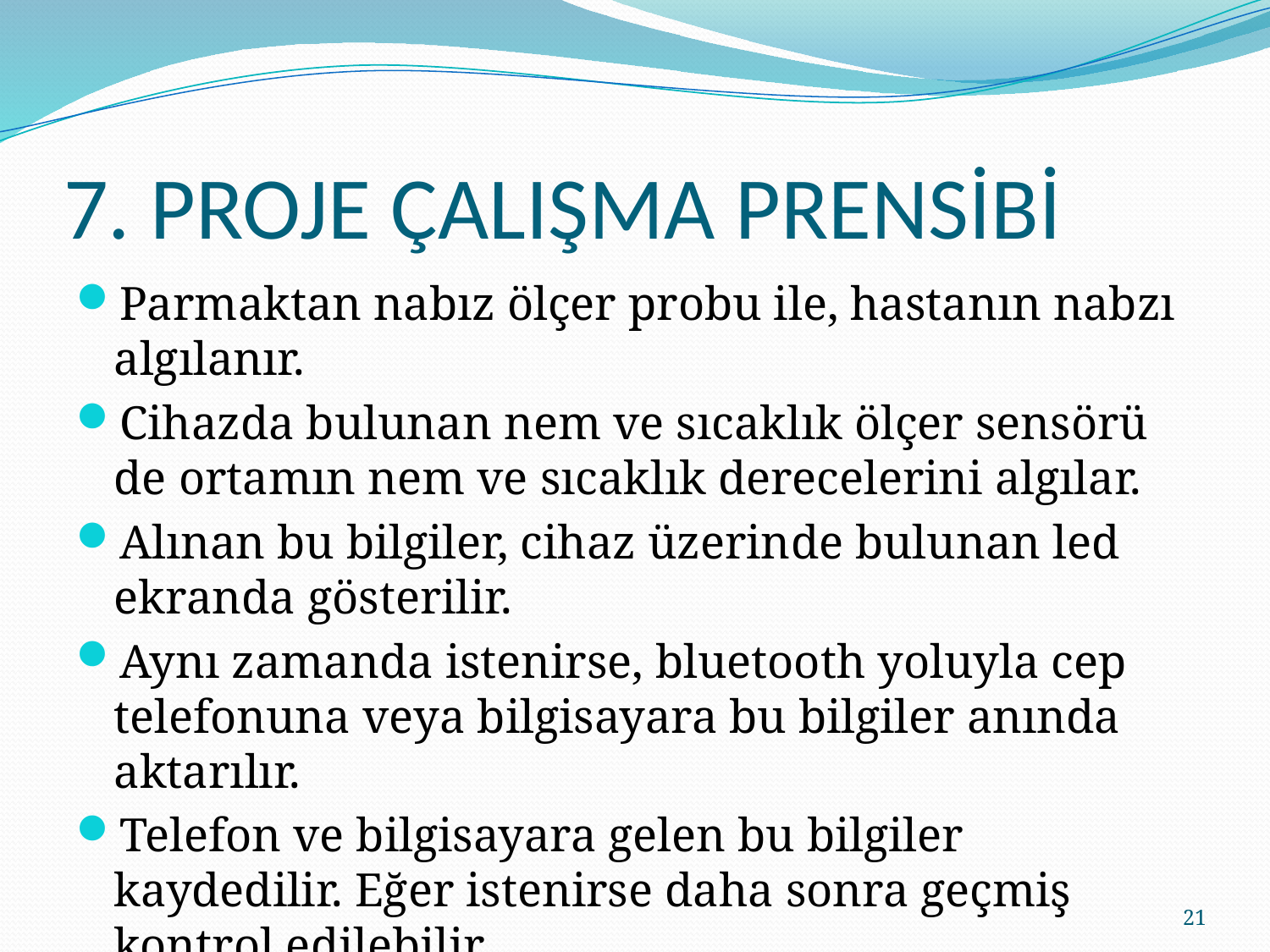

# 7. PROJE ÇALIŞMA PRENSİBİ
Parmaktan nabız ölçer probu ile, hastanın nabzı algılanır.
Cihazda bulunan nem ve sıcaklık ölçer sensörü de ortamın nem ve sıcaklık derecelerini algılar.
Alınan bu bilgiler, cihaz üzerinde bulunan led ekranda gösterilir.
Aynı zamanda istenirse, bluetooth yoluyla cep telefonuna veya bilgisayara bu bilgiler anında aktarılır.
Telefon ve bilgisayara gelen bu bilgiler kaydedilir. Eğer istenirse daha sonra geçmiş kontrol edilebilir.
21